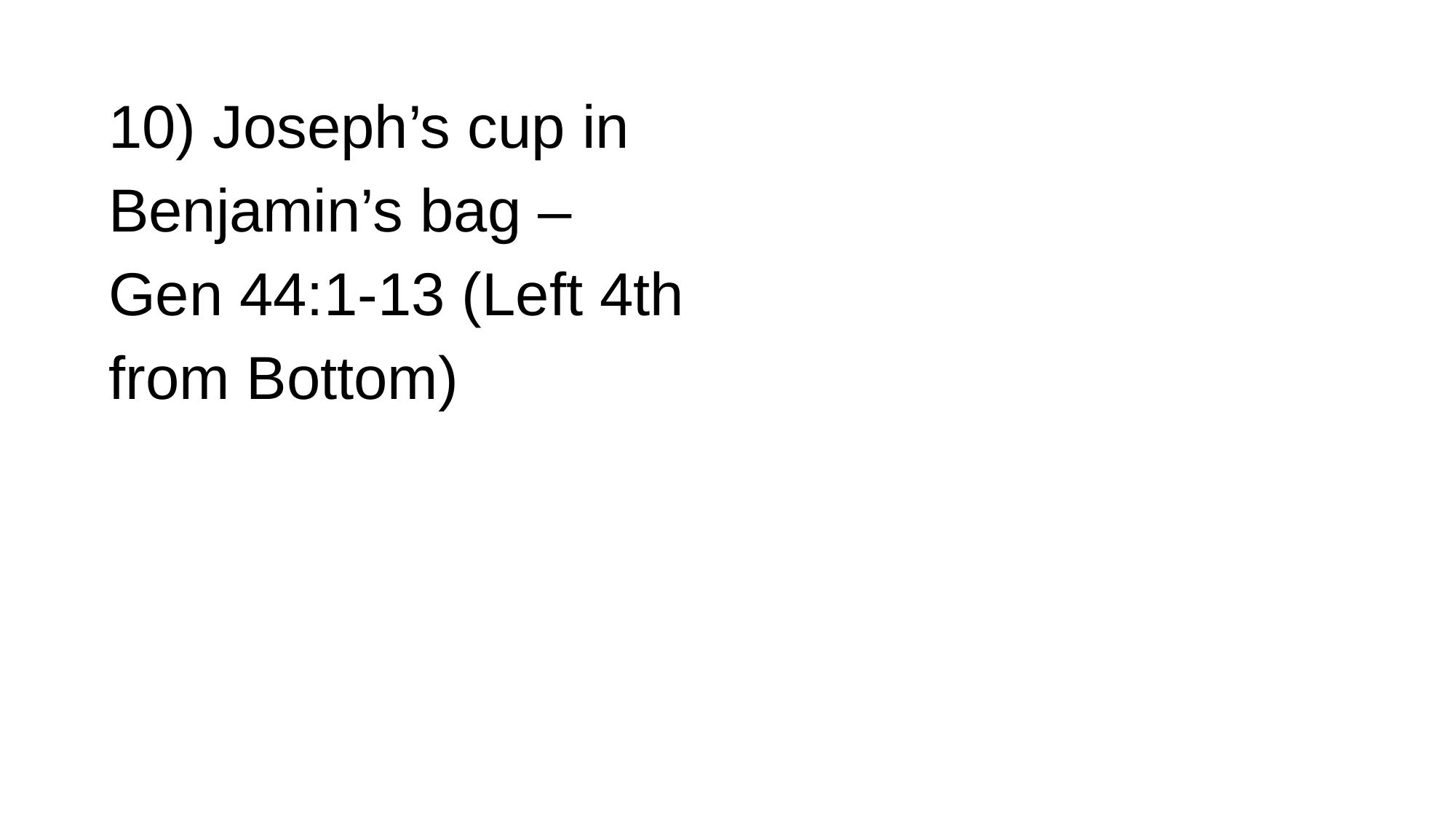

10) Joseph’s cup in Benjamin’s bag – Gen 44:1-13 (Left 4th from Bottom)